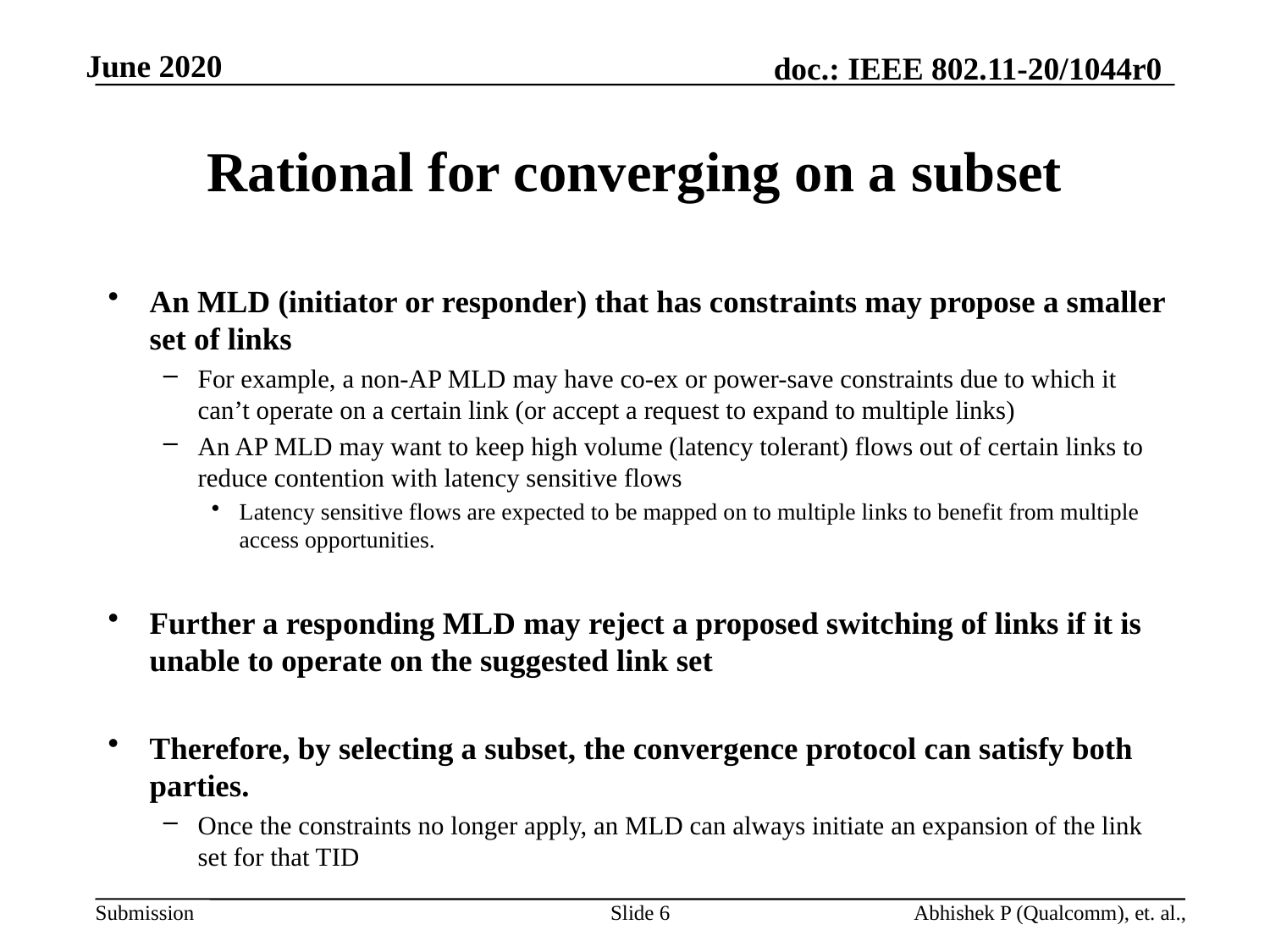

# Rational for converging on a subset
An MLD (initiator or responder) that has constraints may propose a smaller set of links
For example, a non-AP MLD may have co-ex or power-save constraints due to which it can’t operate on a certain link (or accept a request to expand to multiple links)
An AP MLD may want to keep high volume (latency tolerant) flows out of certain links to reduce contention with latency sensitive flows
Latency sensitive flows are expected to be mapped on to multiple links to benefit from multiple access opportunities.

Further a responding MLD may reject a proposed switching of links if it is unable to operate on the suggested link set

Therefore, by selecting a subset, the convergence protocol can satisfy both parties.
Once the constraints no longer apply, an MLD can always initiate an expansion of the link set for that TID
Slide 6
Abhishek P (Qualcomm), et. al.,